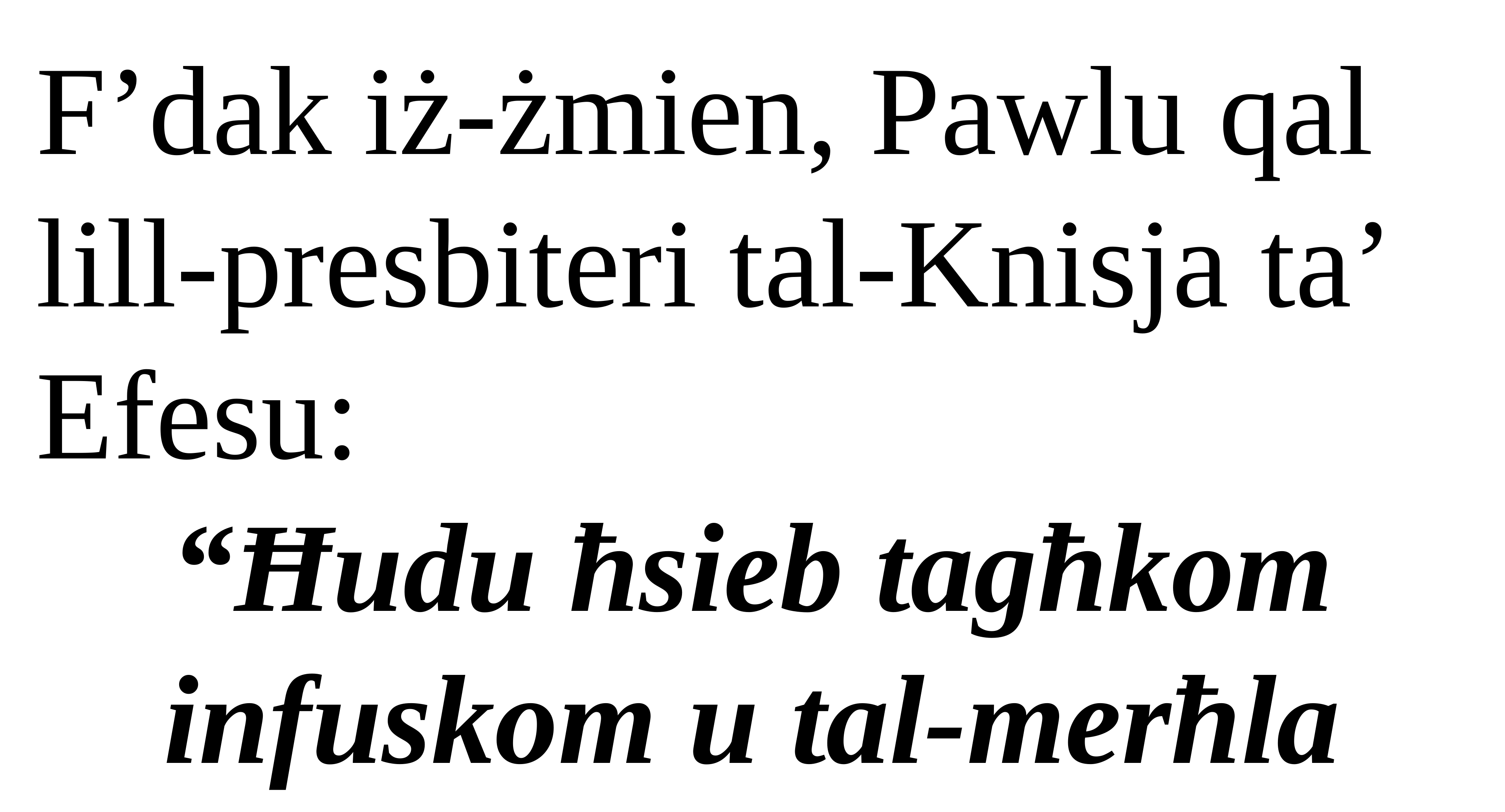

F’dak iż-żmien, Pawlu qal lill-presbiteri tal-Knisja ta’ Efesu:
“Ħudu ħsieb tagħkom infuskom u tal-merħla